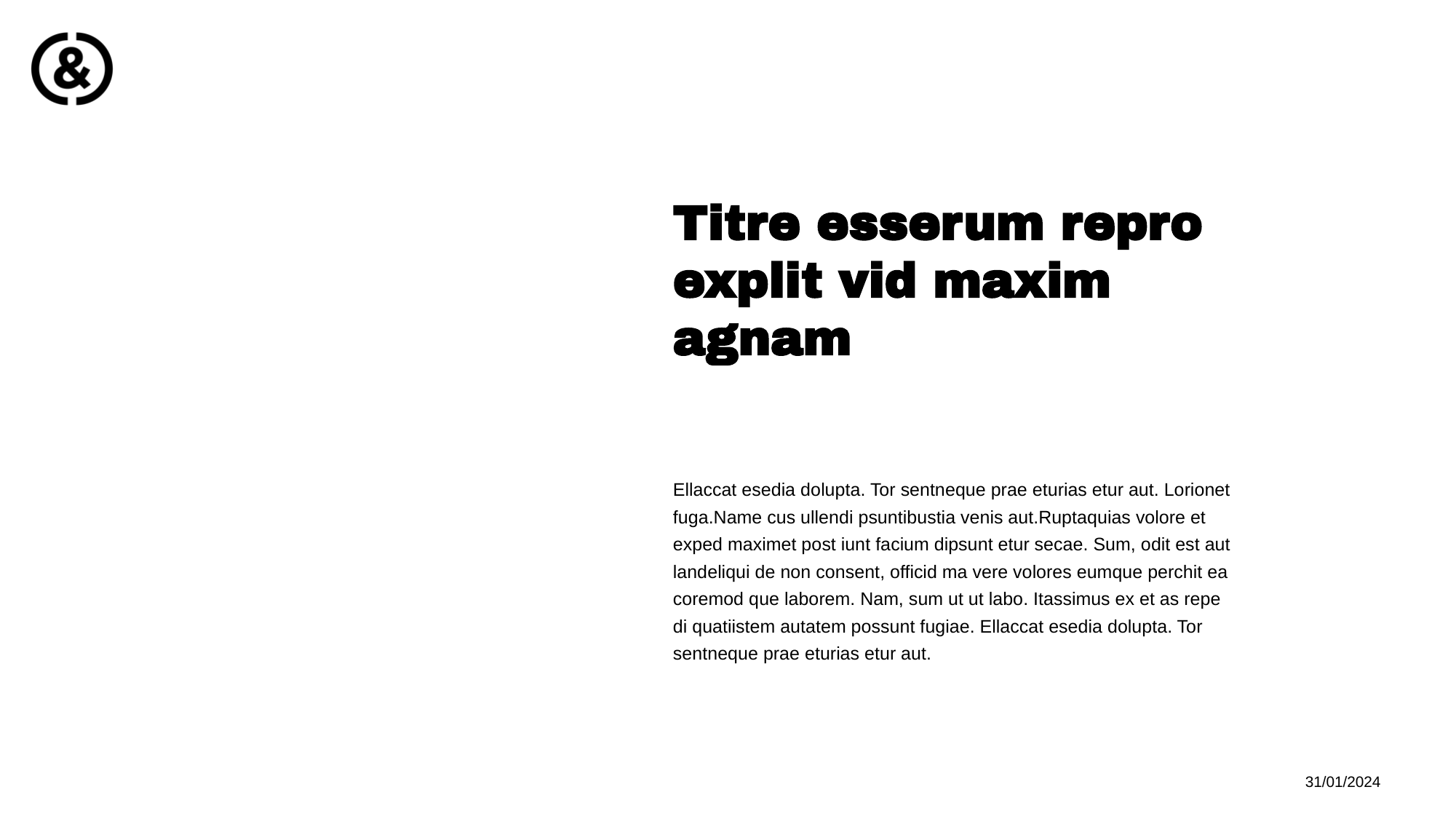

# Titre esserum repro explit vid maxim agnam
Ellaccat esedia dolupta. Tor sentneque prae eturias etur aut. Lorionet
fuga.Name cus ullendi psuntibustia venis aut.Ruptaquias volore et
exped maximet post iunt facium dipsunt etur secae. Sum, odit est aut
landeliqui de non consent, officid ma vere volores eumque perchit ea
coremod que laborem. Nam, sum ut ut labo. Itassimus ex et as repe
di quatiistem autatem possunt fugiae. Ellaccat esedia dolupta. Tor
sentneque prae eturias etur aut.
31/01/2024